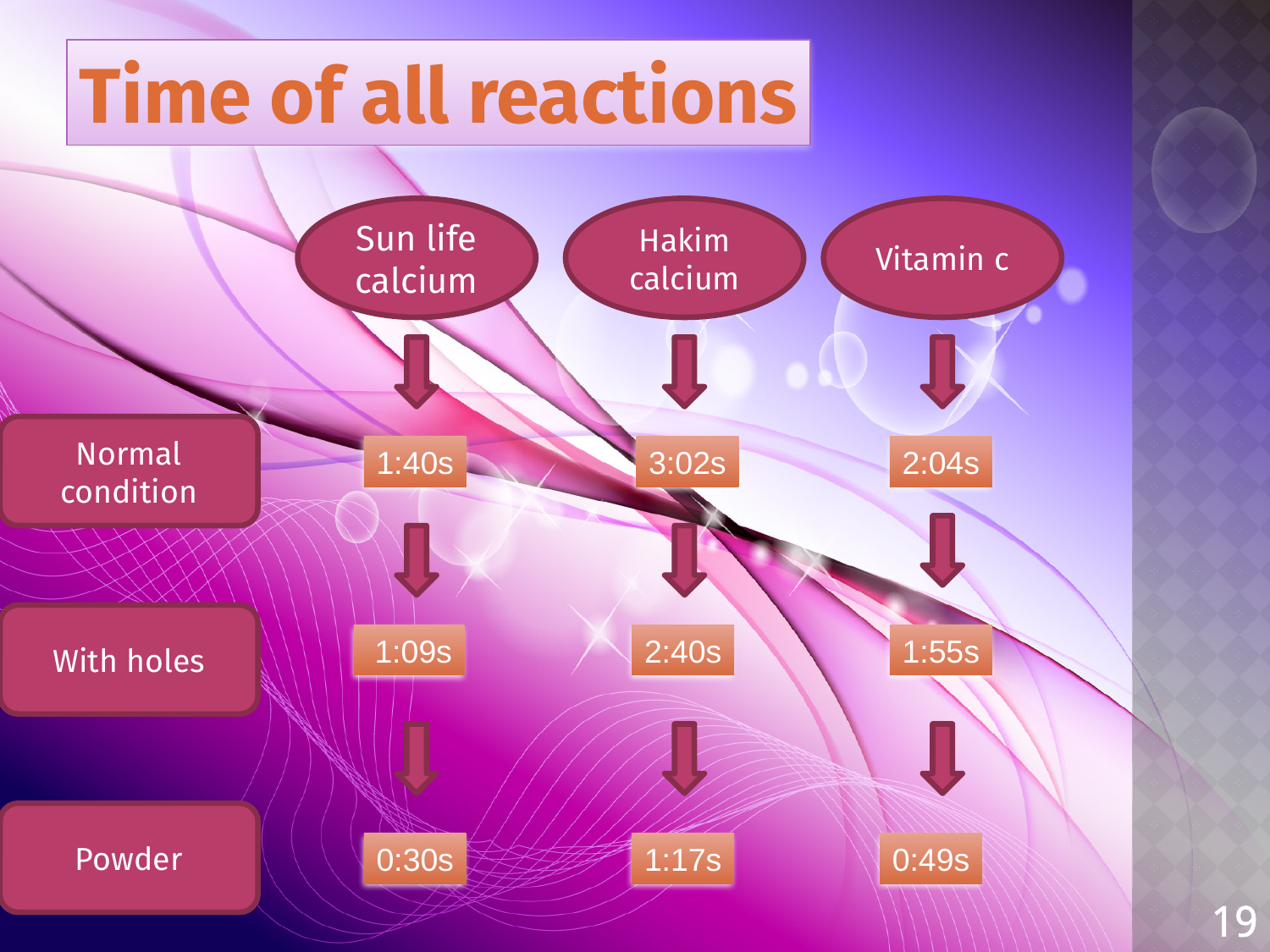

Time of all reactions
Sun life calcium
Hakim calcium
Vitamin c

Normal condition
1:40s
3:02s
2:04s

With holes
1:09s
2:40s
1:55s

Powder
0:30s
1:17s
0:49s
19